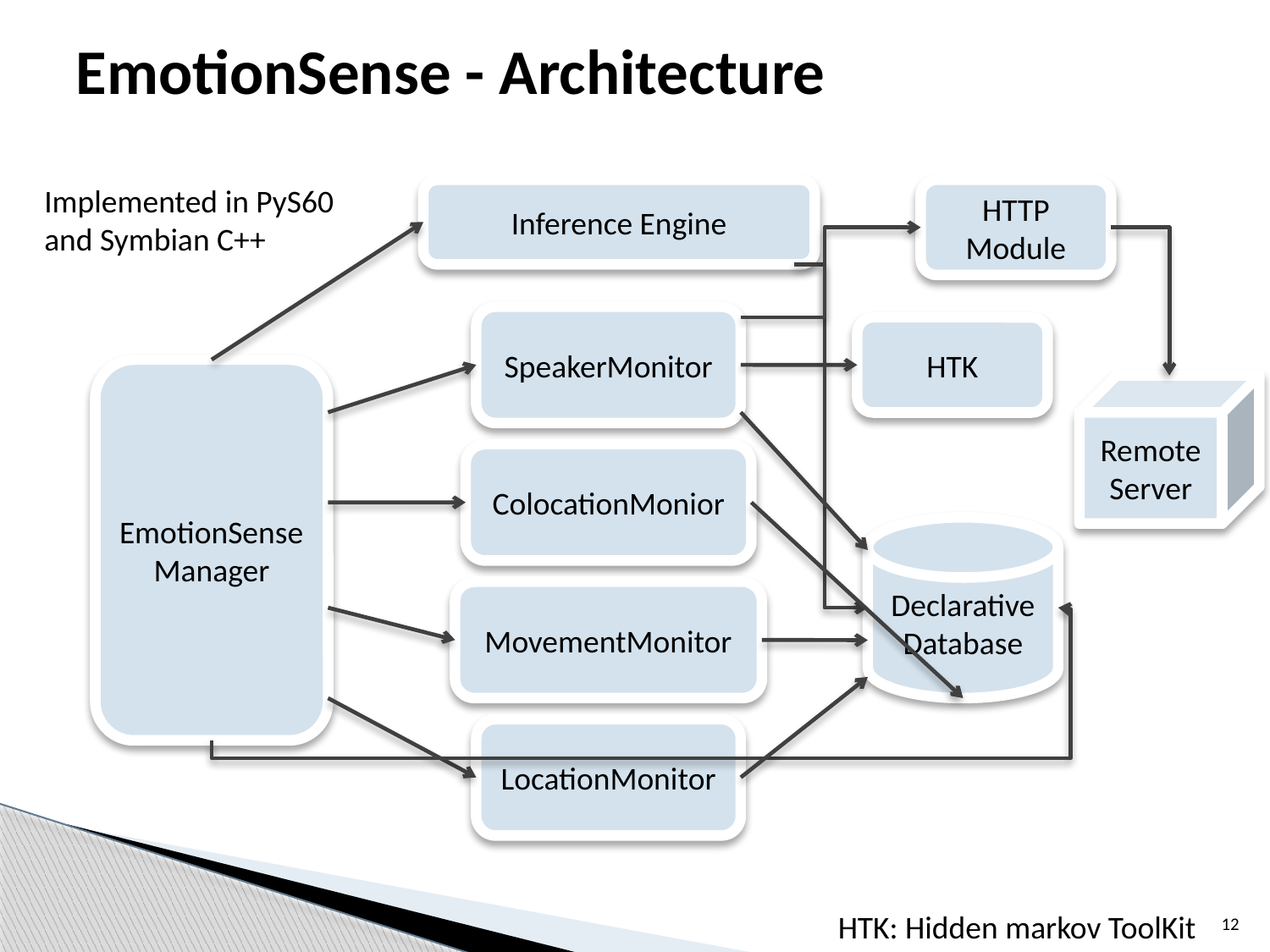

# EmotionSense - Architecture
Implemented in PyS60 and Symbian C++
Inference Engine
HTTP Module
SpeakerMonitor
HTK
EmotionSense Manager
Remote Server
ColocationMonior
Declarative Database
MovementMonitor
LocationMonitor
12
HTK: Hidden markov ToolKit